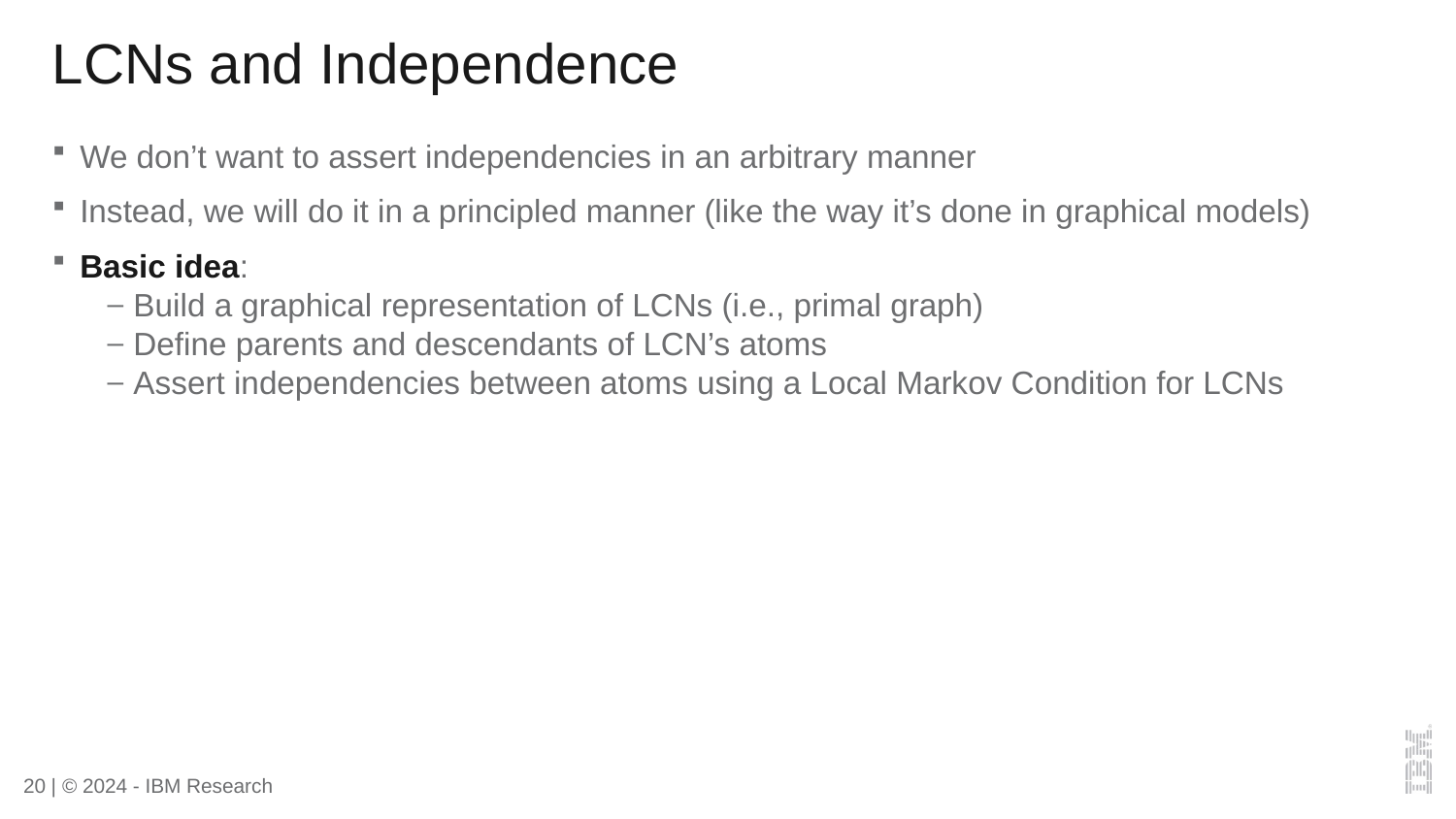

# LCNs and Independence
We don’t want to assert independencies in an arbitrary manner
Instead, we will do it in a principled manner (like the way it’s done in graphical models)
Basic idea:
Build a graphical representation of LCNs (i.e., primal graph)
Define parents and descendants of LCN’s atoms
Assert independencies between atoms using a Local Markov Condition for LCNs